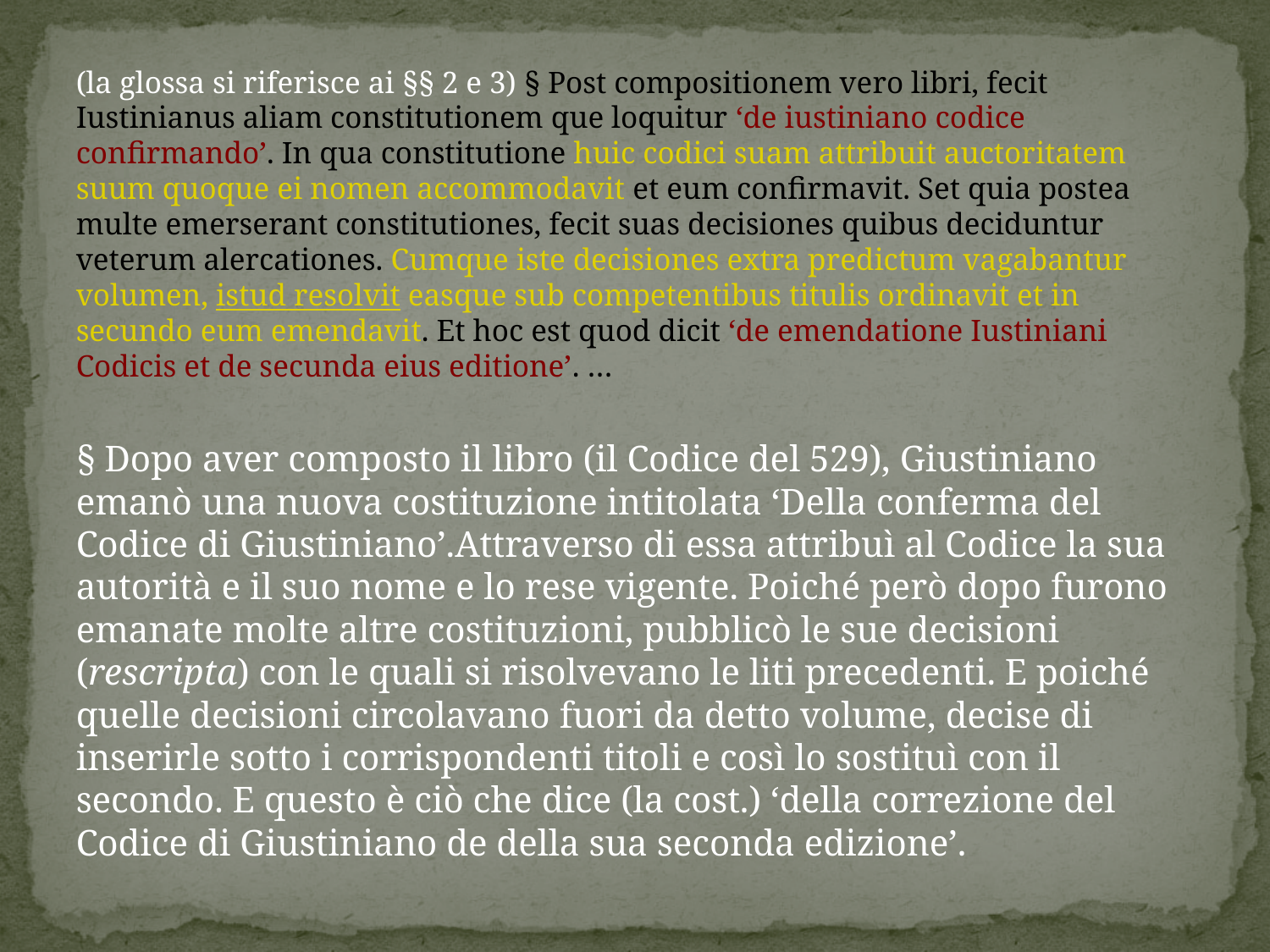

(la glossa si riferisce ai §§ 2 e 3) § Post compositionem vero libri, fecit Iustinianus aliam constitutionem que loquitur ‘de iustiniano codice confirmando’. In qua constitutione huic codici suam attribuit auctoritatem suum quoque ei nomen accommodavit et eum confirmavit. Set quia postea multe emerserant constitutiones, fecit suas decisiones quibus deciduntur veterum alercationes. Cumque iste decisiones extra predictum vagabantur volumen, istud resolvit easque sub competentibus titulis ordinavit et in secundo eum emendavit. Et hoc est quod dicit ‘de emendatione Iustiniani Codicis et de secunda eius editione’. …

§ Dopo aver composto il libro (il Codice del 529), Giustiniano emanò una nuova costituzione intitolata ‘Della conferma del Codice di Giustiniano’.Attraverso di essa attribuì al Codice la sua autorità e il suo nome e lo rese vigente. Poiché però dopo furono emanate molte altre costituzioni, pubblicò le sue decisioni (rescripta) con le quali si risolvevano le liti precedenti. E poiché quelle decisioni circolavano fuori da detto volume, decise di inserirle sotto i corrispondenti titoli e così lo sostituì con il secondo. E questo è ciò che dice (la cost.) ‘della correzione del Codice di Giustiniano de della sua seconda edizione’.